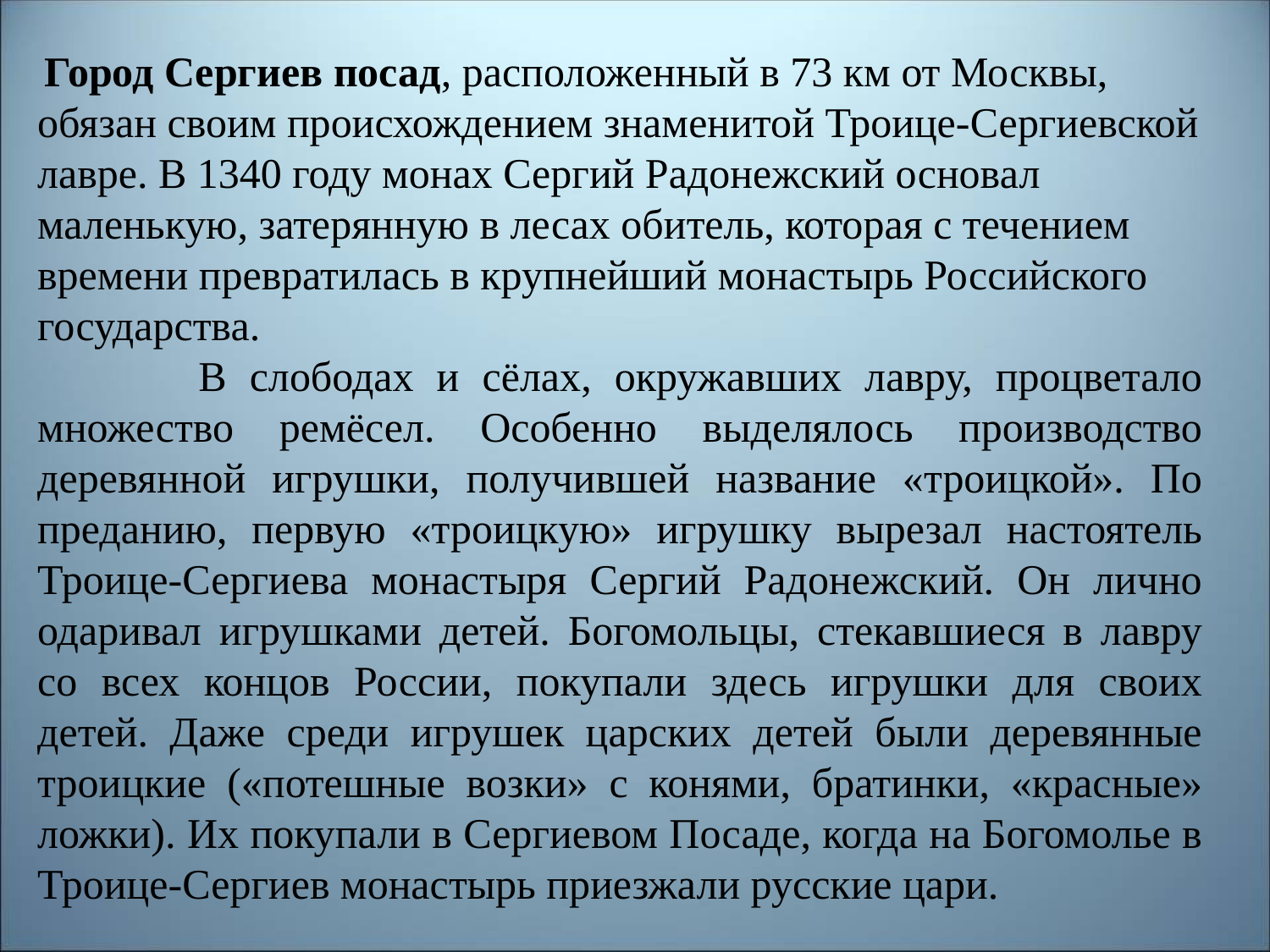

Город Сергиев посад, расположенный в 73 км от Москвы, обязан своим происхождением знаменитой Троице-Сергиевской лавре. В 1340 году монах Сергий Радонежский основал маленькую, затерянную в лесах обитель, которая с течением времени превратилась в крупнейший монастырь Российского государства.
       В слободах и сёлах, окружавших лавру, процветало множество ремёсел. Особенно выделялось производство деревянной игрушки, получившей название «троицкой». По преданию, первую «троицкую» игрушку вырезал настоятель Троице-Сергиева монастыря Сергий Радонежский. Он лично одаривал игрушками детей. Богомольцы, стекавшиеся в лавру со всех концов России, покупали здесь игрушки для своих детей. Даже среди игрушек царских детей были деревянные троицкие («потешные возки» с конями, братинки, «красные» ложки). Их покупали в Сергиевом Посаде, когда на Богомолье в Троице-Сергиев монастырь приезжали русские цари.